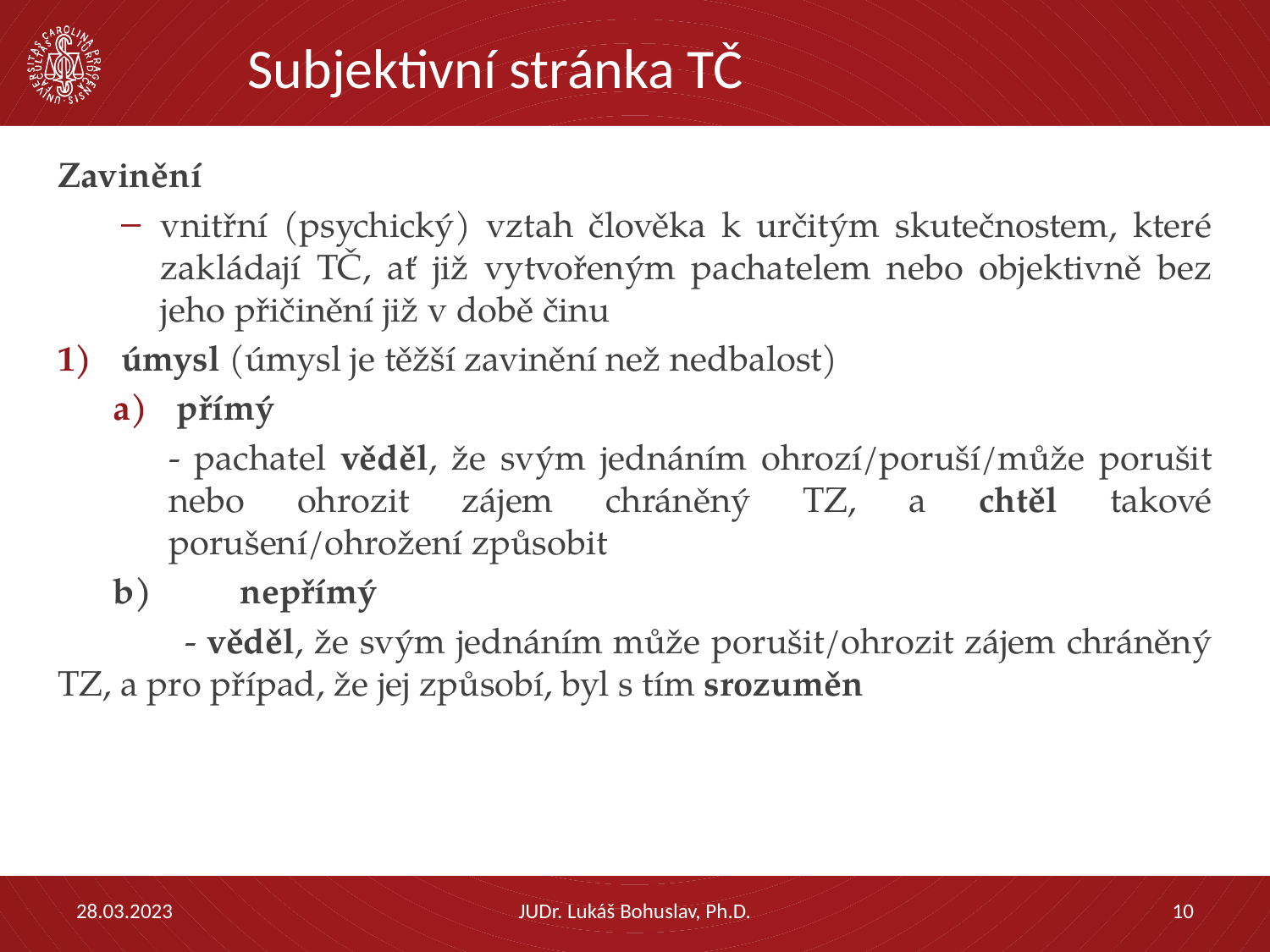

# Subjektivní stránka TČ
Zavinění
vnitřní (psychický) vztah člověka k určitým skutečnostem, které zakládají TČ, ať již vytvořeným pachatelem nebo objektivně bez jeho přičinění již v době činu
úmysl (úmysl je těžší zavinění než nedbalost)
přímý
- pachatel věděl, že svým jednáním ohrozí/poruší/může porušit nebo ohrozit zájem chráněný TZ, a chtěl takové porušení/ohrožení způsobit
b)	nepřímý
	- věděl, že svým jednáním může porušit/ohrozit zájem chráněný TZ, a pro případ, že jej způsobí, byl s tím srozuměn

28.03.2023
JUDr. Lukáš Bohuslav, Ph.D.
10